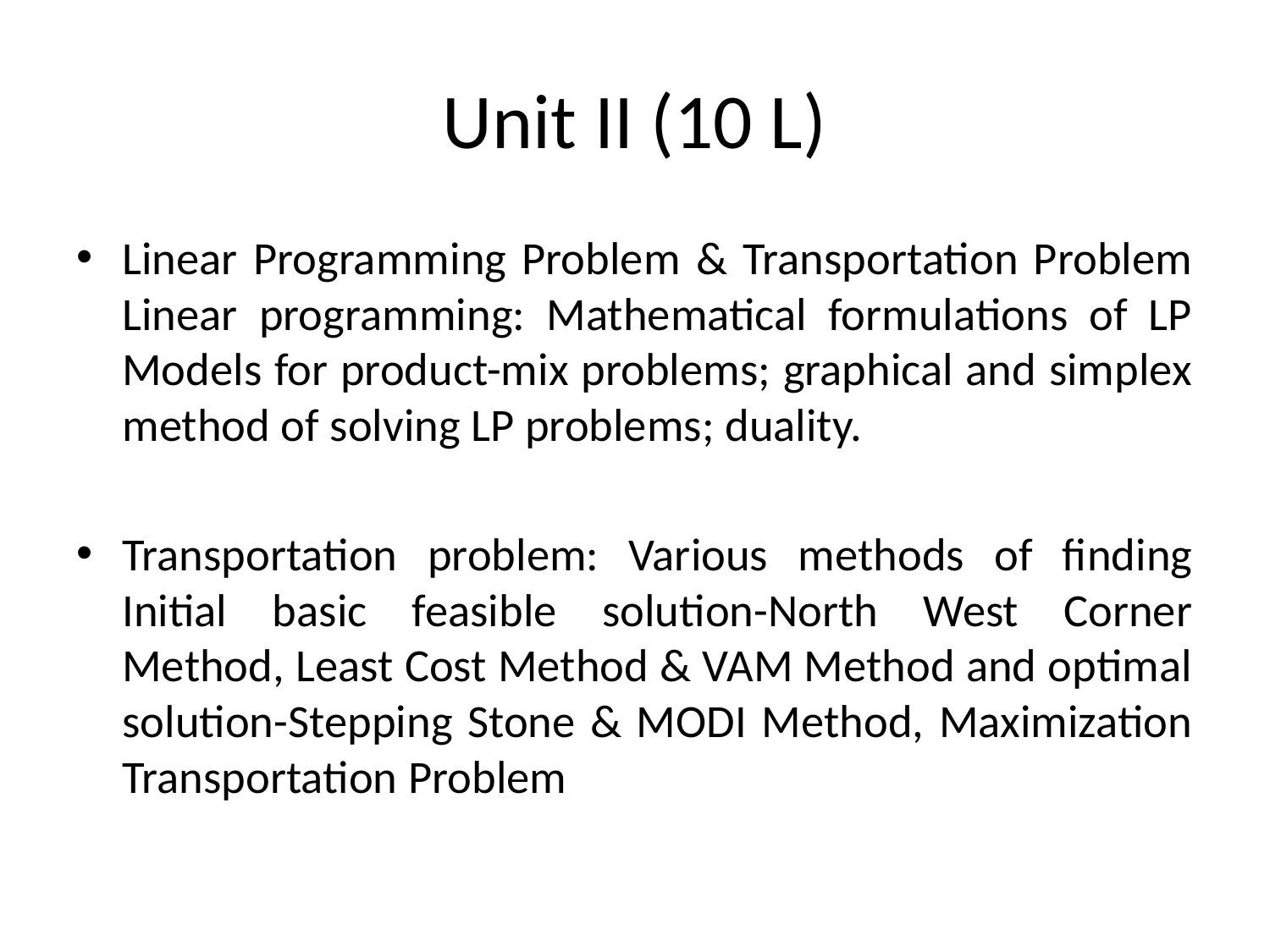

# Unit II (10 L)
Linear Programming Problem & Transportation Problem Linear programming: Mathematical formulations of LP Models for product-mix problems; graphical and simplex method of solving LP problems; duality.

Transportation problem: Various methods of finding Initial basic feasible solution-North West Corner Method, Least Cost Method & VAM Method and optimal solution-Stepping Stone & MODI Method, Maximization Transportation Problem